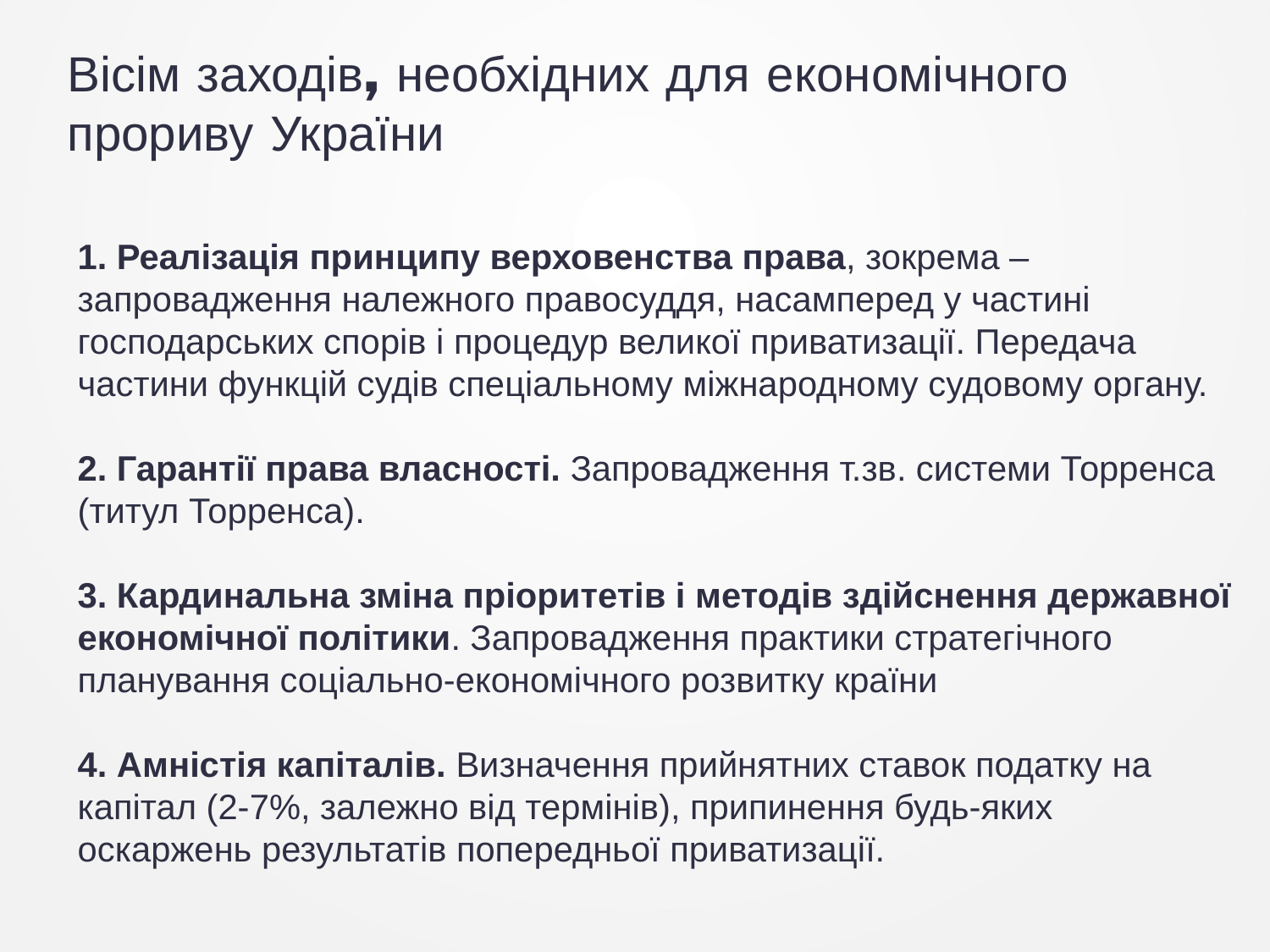

Вісім заходів, необхідних для економічного прориву України
# 1. Реалізація принципу верховенства права, зокрема – запровадження належного правосуддя, насамперед у частині господарських спорів і процедур великої приватизації. Передача частини функцій судів спеціальному міжнародному судовому органу. 2. Гарантії права власності. Запровадження т.зв. системи Торренса (титул Торренса). 3. Кардинальна зміна пріоритетів і методів здійснення державної економічної політики. Запровадження практики стратегічного планування соціально-економічного розвитку країни 4. Амністія капіталів. Визначення прийнятних ставок податку на капітал (2-7%, залежно від термінів), припинення будь-яких оскаржень результатів попередньої приватизації.